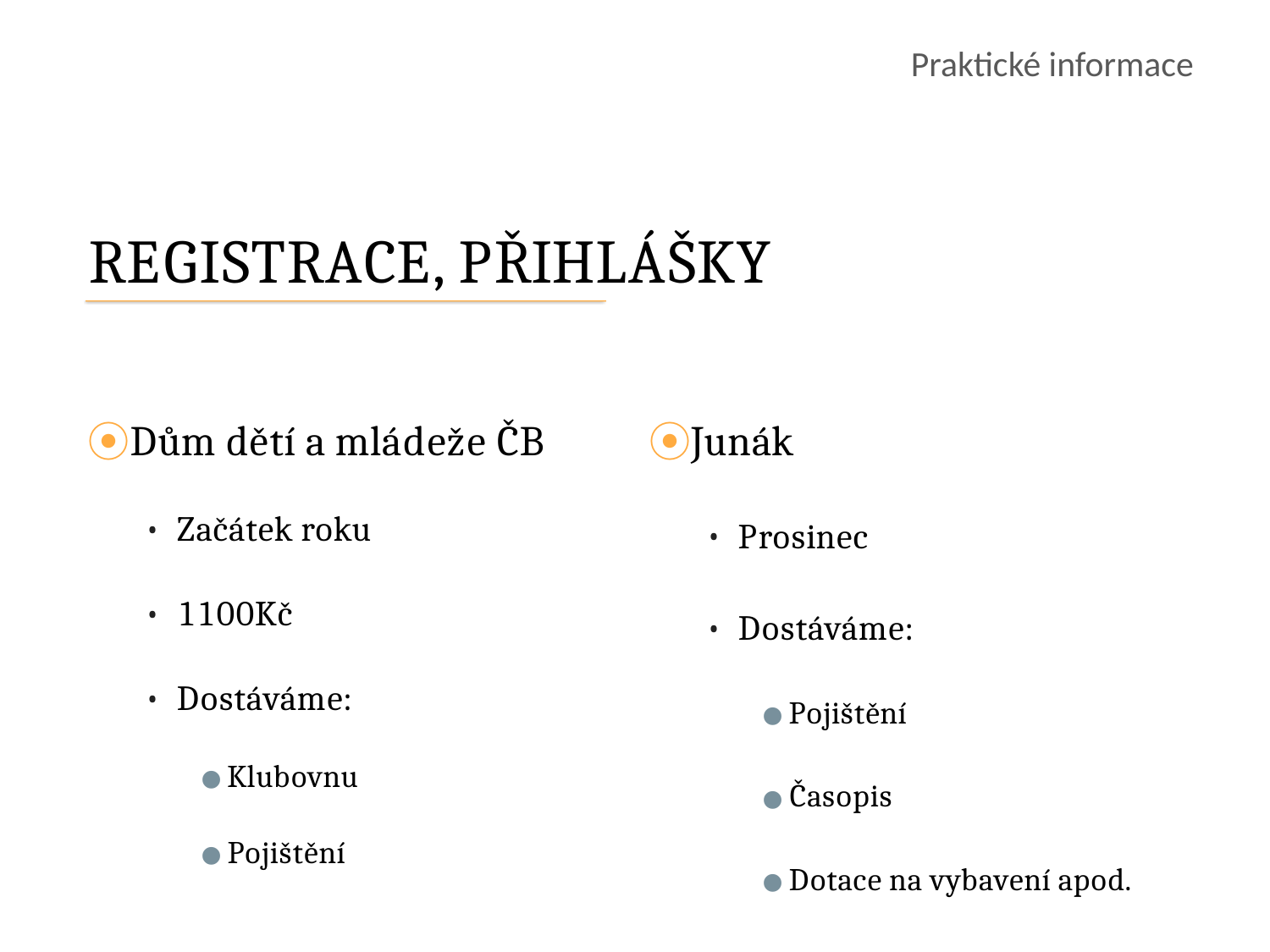

Praktické informace
# REGISTRACE, PŘIHLÁŠKY
Dům dětí a mládeže ČB
Začátek roku
1100Kč
Dostáváme:
Klubovnu
Pojištění

Junák
Prosinec
Dostáváme:
Pojištění
Časopis
Dotace na vybavení apod.